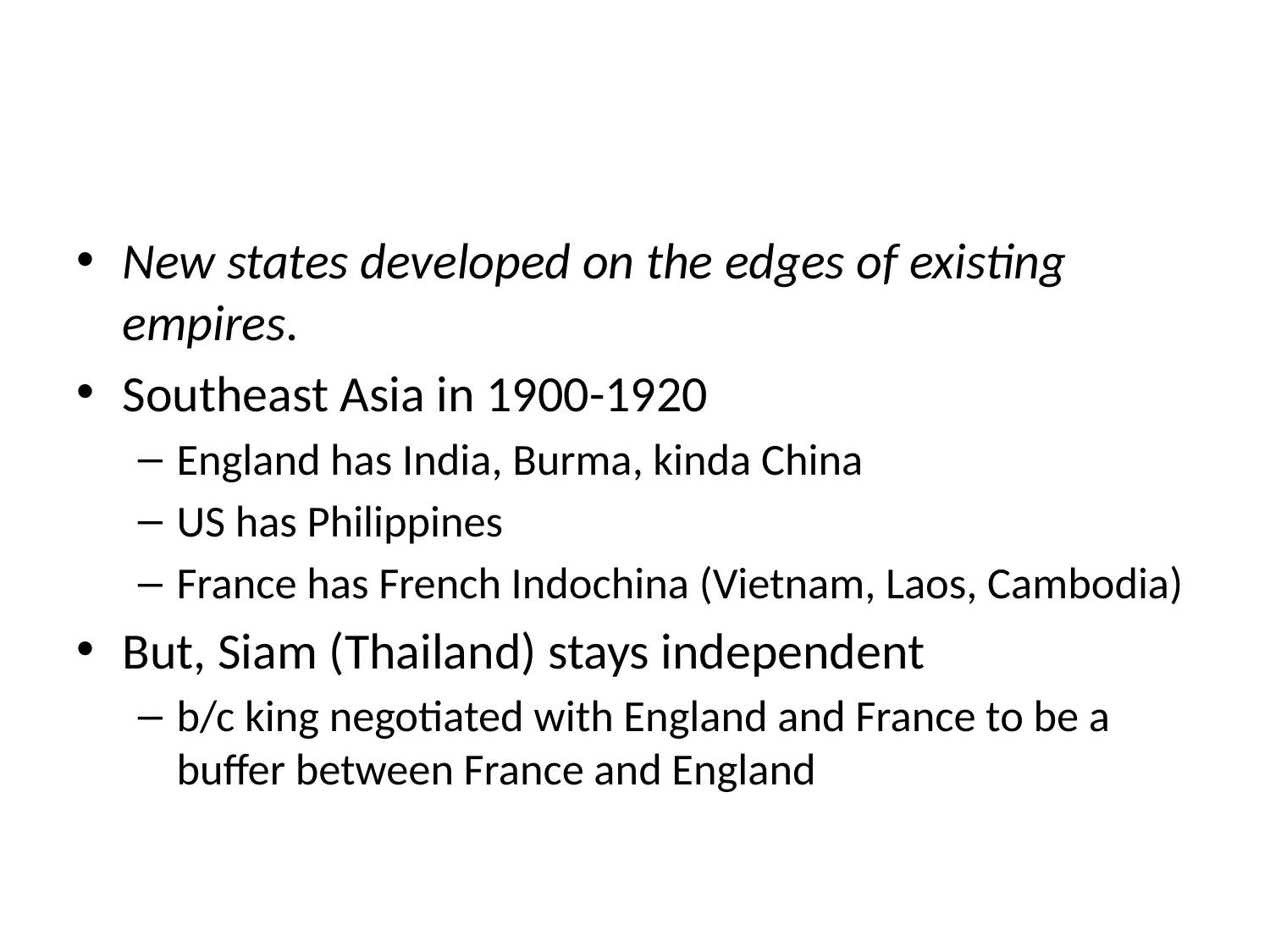

#
New states developed on the edges of existing empires.
Southeast Asia in 1900-1920
England has India, Burma, kinda China
US has Philippines
France has French Indochina (Vietnam, Laos, Cambodia)
But, Siam (Thailand) stays independent
b/c king negotiated with England and France to be a buffer between France and England